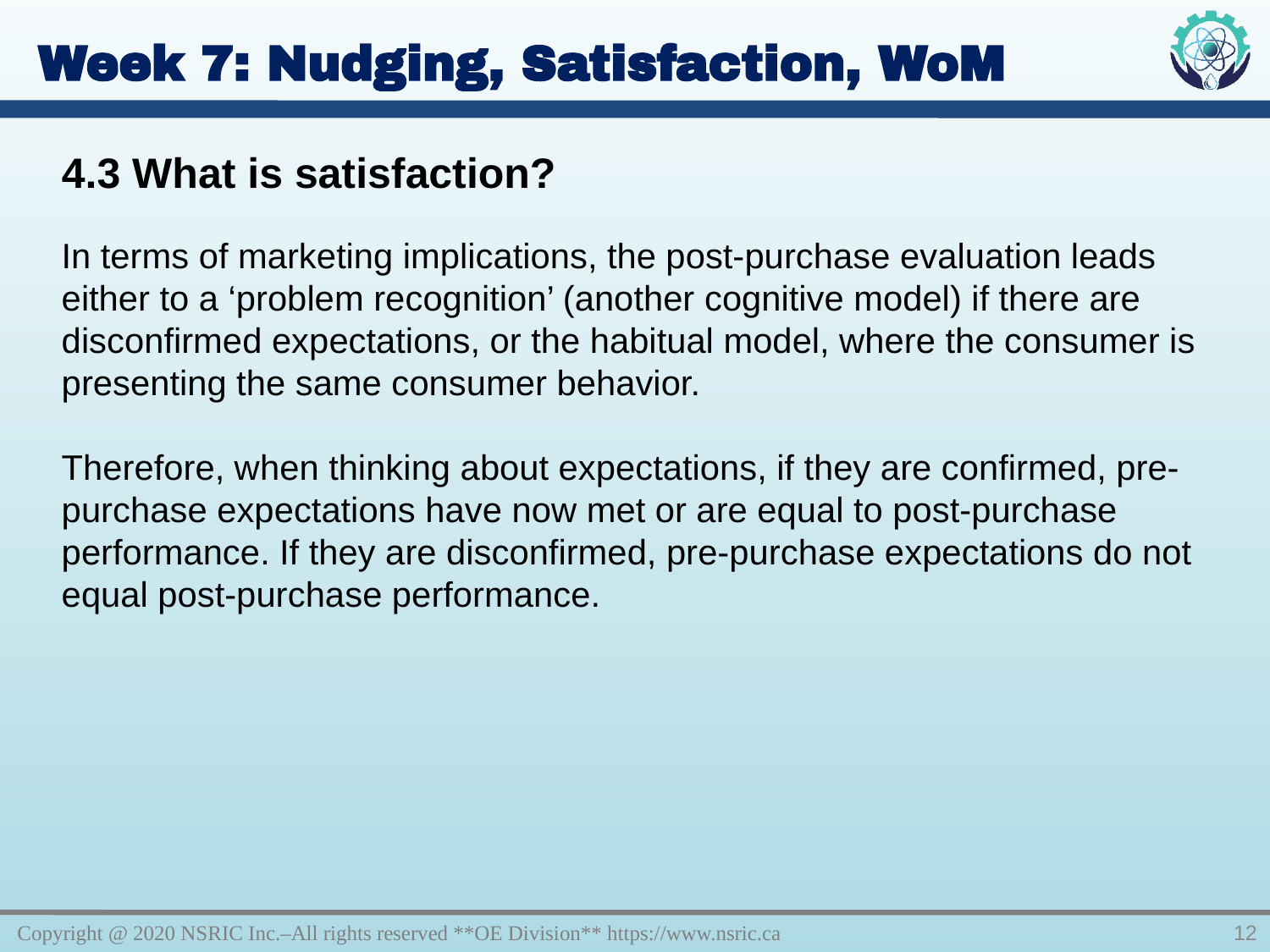

Week 7: Nudging, Satisfaction, WoM
4.3 What is satisfaction?
In terms of marketing implications, the post-purchase evaluation leads either to a ‘problem recognition’ (another cognitive model) if there are disconfirmed expectations, or the habitual model, where the consumer is presenting the same consumer behavior.

Therefore, when thinking about expectations, if they are confirmed, pre-purchase expectations have now met or are equal to post-purchase performance. If they are disconfirmed, pre-purchase expectations do not equal post-purchase performance.

Copyright @ 2020 NSRIC Inc.–All rights reserved **OE Division** https://www.nsric.ca
12